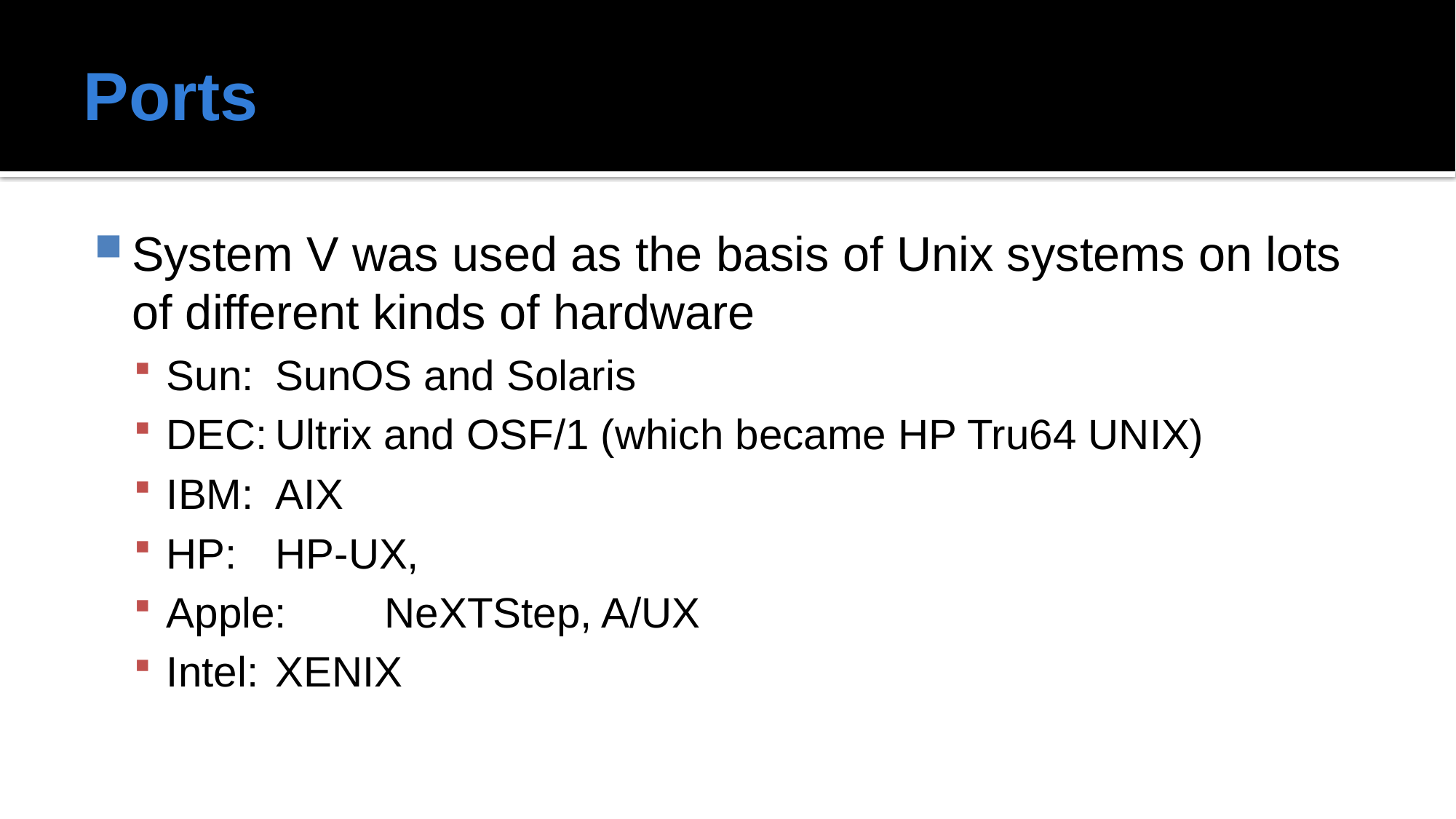

# Ports
System V was used as the basis of Unix systems on lots of different kinds of hardware
Sun:	SunOS and Solaris
DEC:	Ultrix and OSF/1 (which became HP Tru64 UNIX)
IBM:	AIX
HP:	HP-UX,
Apple:	NeXTStep, A/UX
Intel:	XENIX